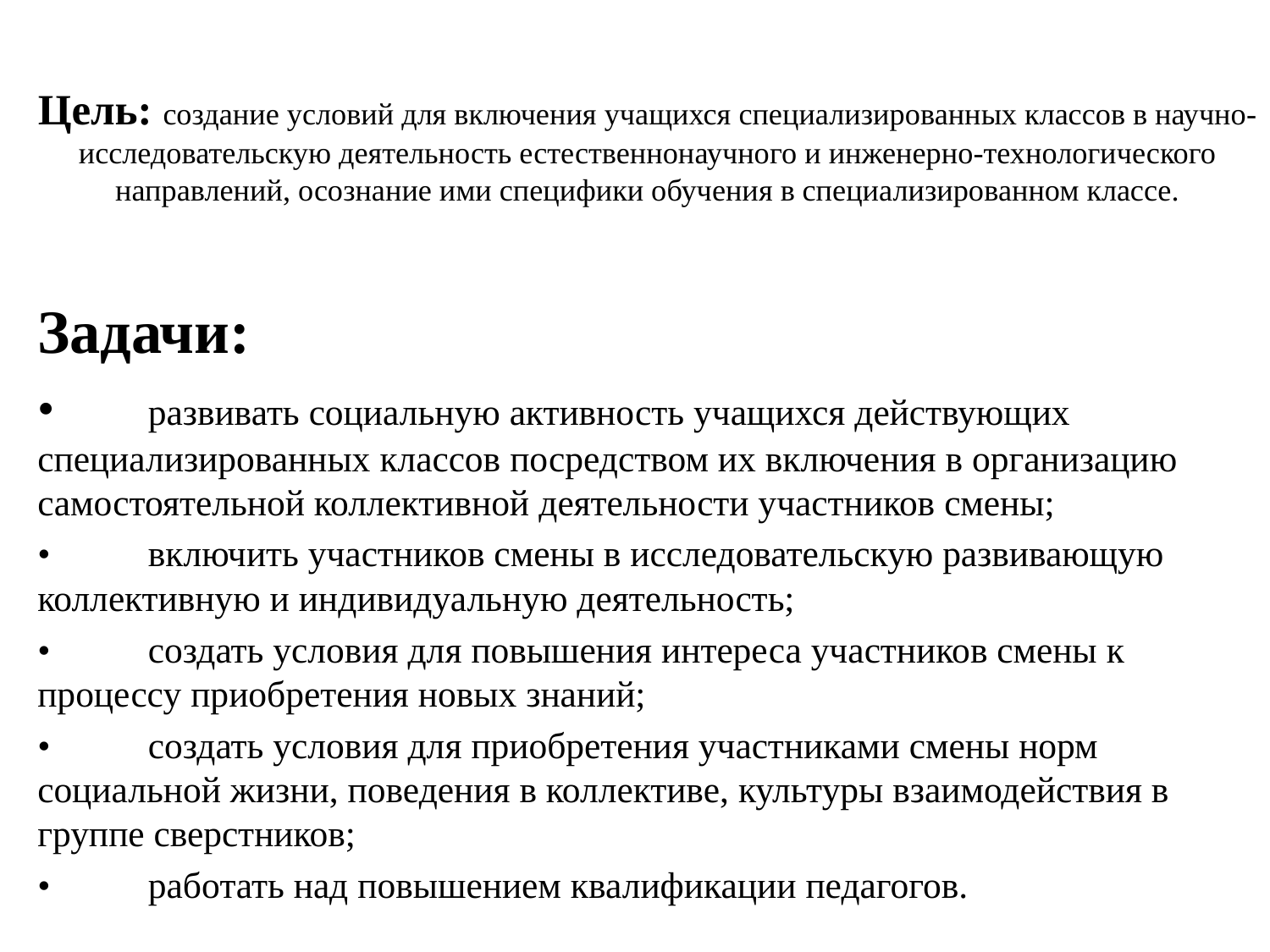

# Цель: создание условий для включения учащихся специализированных классов в научно-исследовательскую деятельность естественнонаучного и инженерно-технологического направлений, осознание ими специфики обучения в специализированном классе.
Задачи:
•	развивать социальную активность учащихся действующих специализированных классов посредством их включения в организацию самостоятельной коллективной деятельности участников смены;
•	включить участников смены в исследовательскую развивающую коллективную и индивидуальную деятельность;
•	создать условия для повышения интереса участников смены к процессу приобретения новых знаний;
•	создать условия для приобретения участниками смены норм социальной жизни, поведения в коллективе, культуры взаимодействия в группе сверстников;
•	работать над повышением квалификации педагогов.